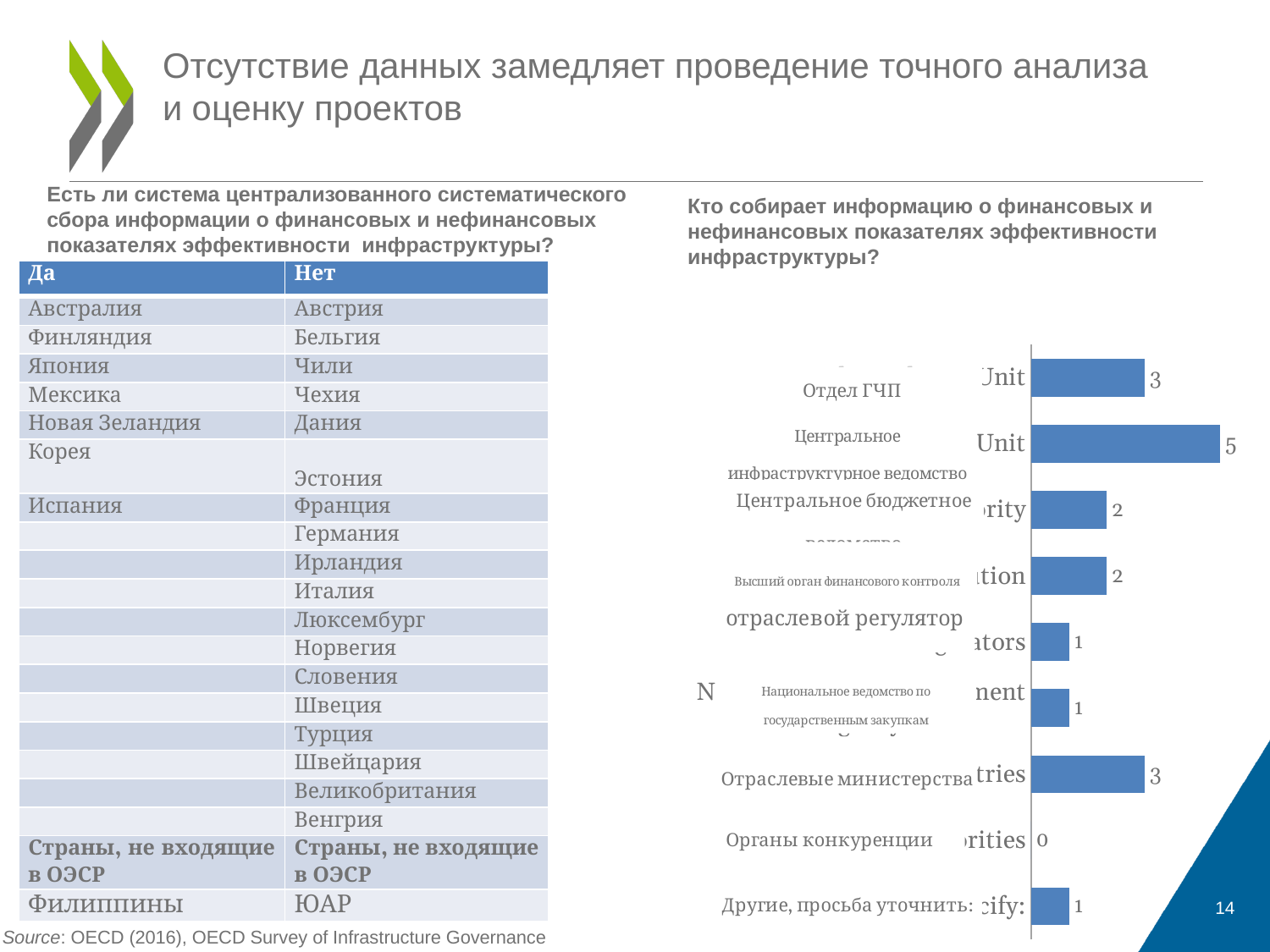

# Отсутствие данных замедляет проведение точного анализа и оценку проектов
Есть ли система централизованного систематического сбора информации о финансовых и нефинансовых показателях эффективности  инфраструктуры?
Кто собирает информацию о финансовых и нефинансовых показателях эффективности  инфраструктуры?
| Да | Нет |
| --- | --- |
| Австралия | Австрия |
| Финляндия | Бельгия |
| Япония | Чили |
| Мексика | Чехия |
| Новая Зеландия | Дания |
| Корея | Эстония |
| Испания | Франция |
|  | Германия |
|  | Ирландия |
|  | Италия |
|  | Люксембург |
|  | Норвегия |
|  | Словения |
|  | Швеция |
|  | Турция |
|  | Швейцария |
|  | Великобритания |
|  | Венгрия |
| Страны, не входящие в ОЭСР | Страны, не входящие в ОЭСР |
| Филиппины | ЮАР |

### Chart

| Category |  |
|---|---|
| Dedicated PPP Unit | 3.0 |
| Central Infrastructure Unit | 5.0 |
| Central Budget Authority | 2.0 |
| Supreme Audit Institution | 2.0 |
| Sector regulators | 1.0 |
| National Public Procurement Agency | 1.0 |
| Line Ministries | 3.0 |
| Competition Authorities | 0.0 |
| Other, please specify: | 1.0 |
14
Source: OECD (2016), OECD Survey of Infrastructure Governance